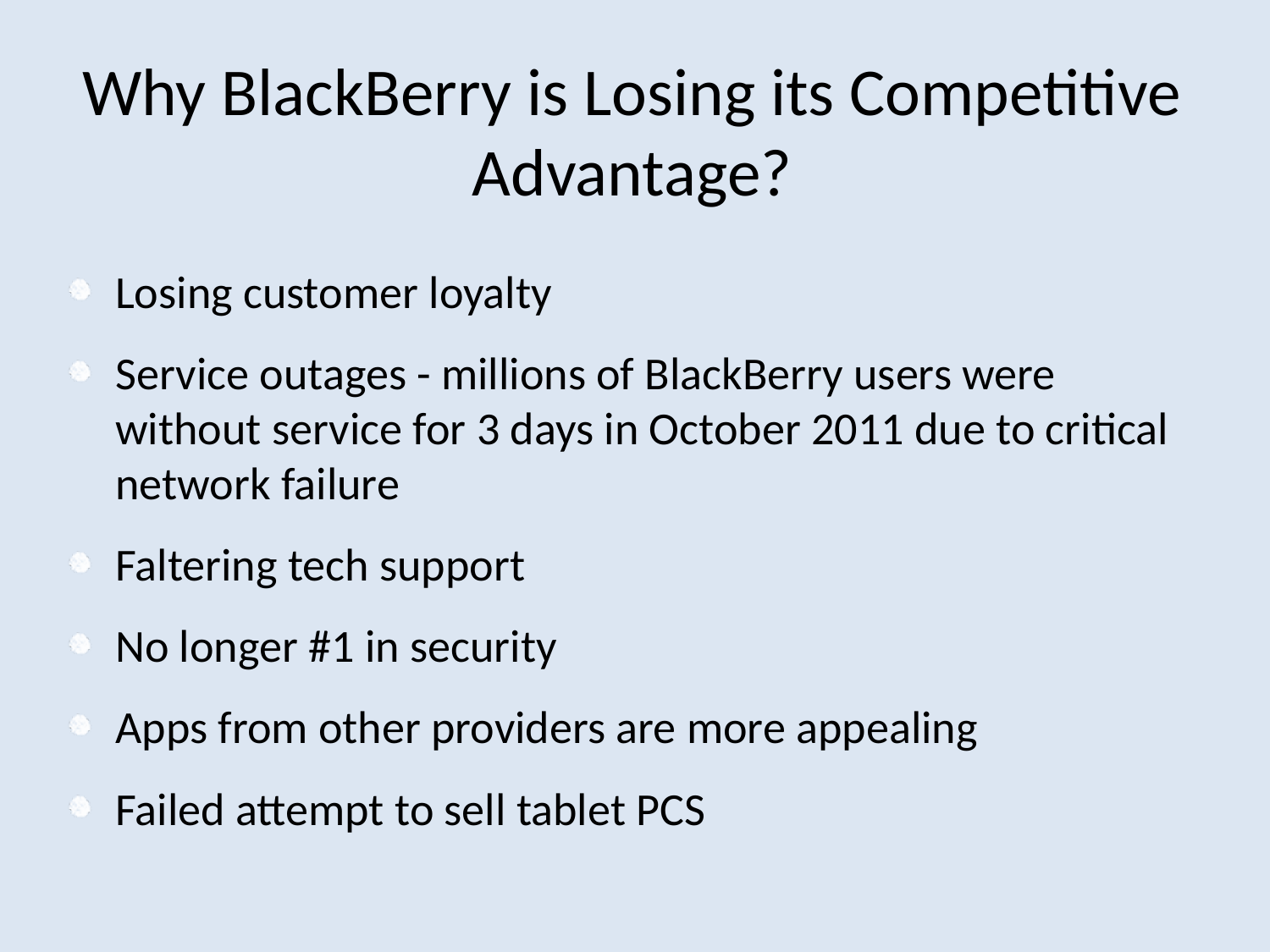

# Why BlackBerry is Losing its Competitive Advantage?
Losing customer loyalty
Service outages - millions of BlackBerry users were without service for 3 days in October 2011 due to critical network failure
Faltering tech support
No longer #1 in security
Apps from other providers are more appealing
Failed attempt to sell tablet PCS